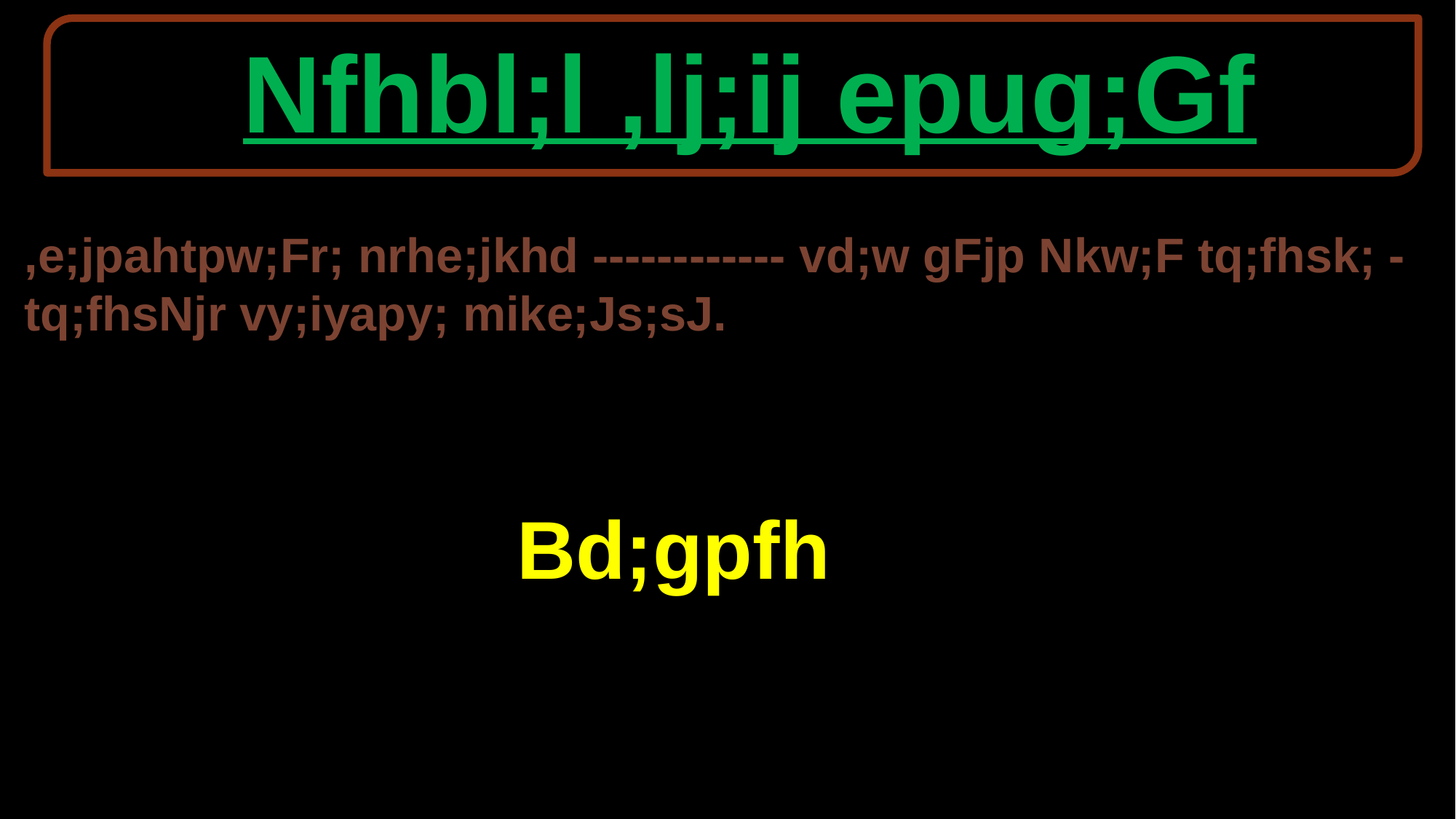

Nfhbl;l ,lj;ij epug;Gf
,e;jpahtpw;Fr; nrhe;jkhd ------------ vd;w gFjp Nkw;F tq;fhsk; - tq;fhsNjr vy;iyapy; mike;Js;sJ.
 Bd;gpfh